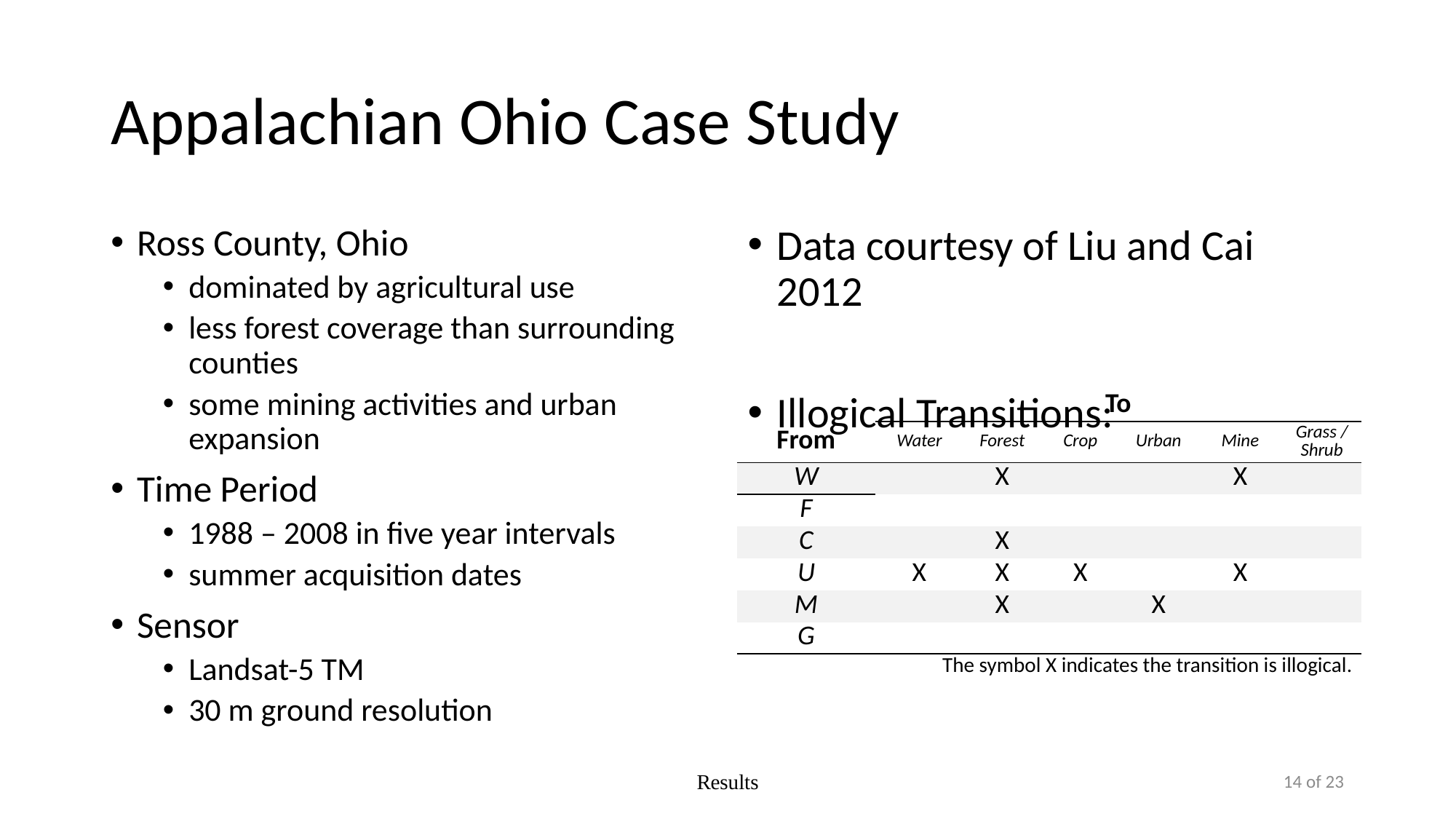

# Appalachian Ohio Case Study
Ross County, Ohio
dominated by agricultural use
less forest coverage than surrounding counties
some mining activities and urban expansion
Time Period
1988 – 2008 in five year intervals
summer acquisition dates
Sensor
Landsat-5 TM
30 m ground resolution
Data courtesy of Liu and Cai 2012

Illogical Transitions:
|  | To |  |  |  |  |  |
| --- | --- | --- | --- | --- | --- | --- |
| From | Water | Forest | Crop | Urban | Mine | Grass / Shrub |
| W |  | X |  |  | X |  |
| F |  |  |  |  |  |  |
| C |  | X |  |  |  |  |
| U | X | X | X |  | X |  |
| M |  | X |  | X |  |  |
| G |  |  |  |  |  |  |
| The symbol X indicates the transition is illogical. |  |  |  |  |  |  |
Results
14 of 23